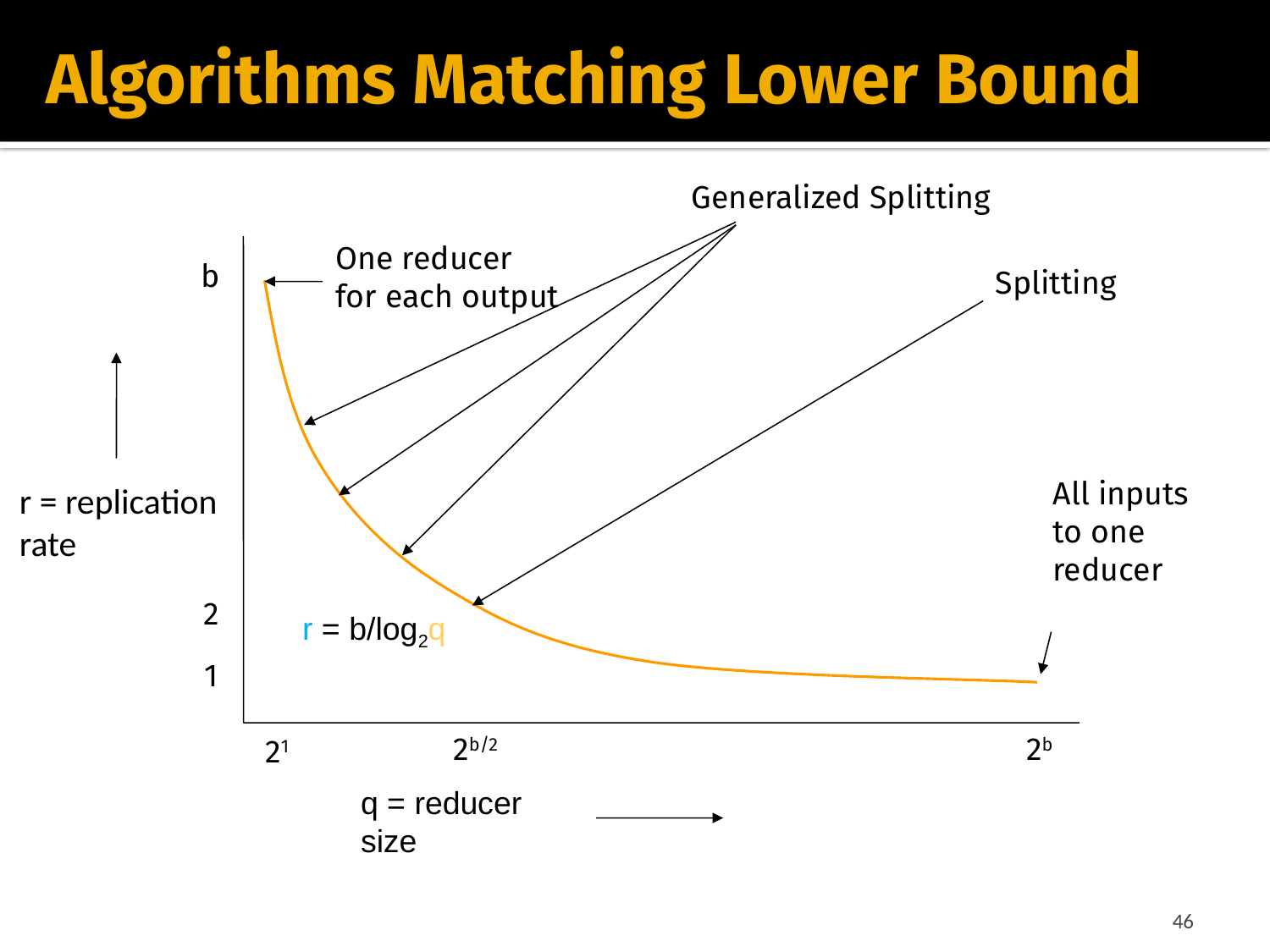

Algorithms Matching Lower Bound
Generalized Splitting

One reducer
for each output

b
Splitting

All inputs
to one
reducer

r = replication
rate
2
r = b/log2q
1

2b/2
2b
21
q = reducer
size

46